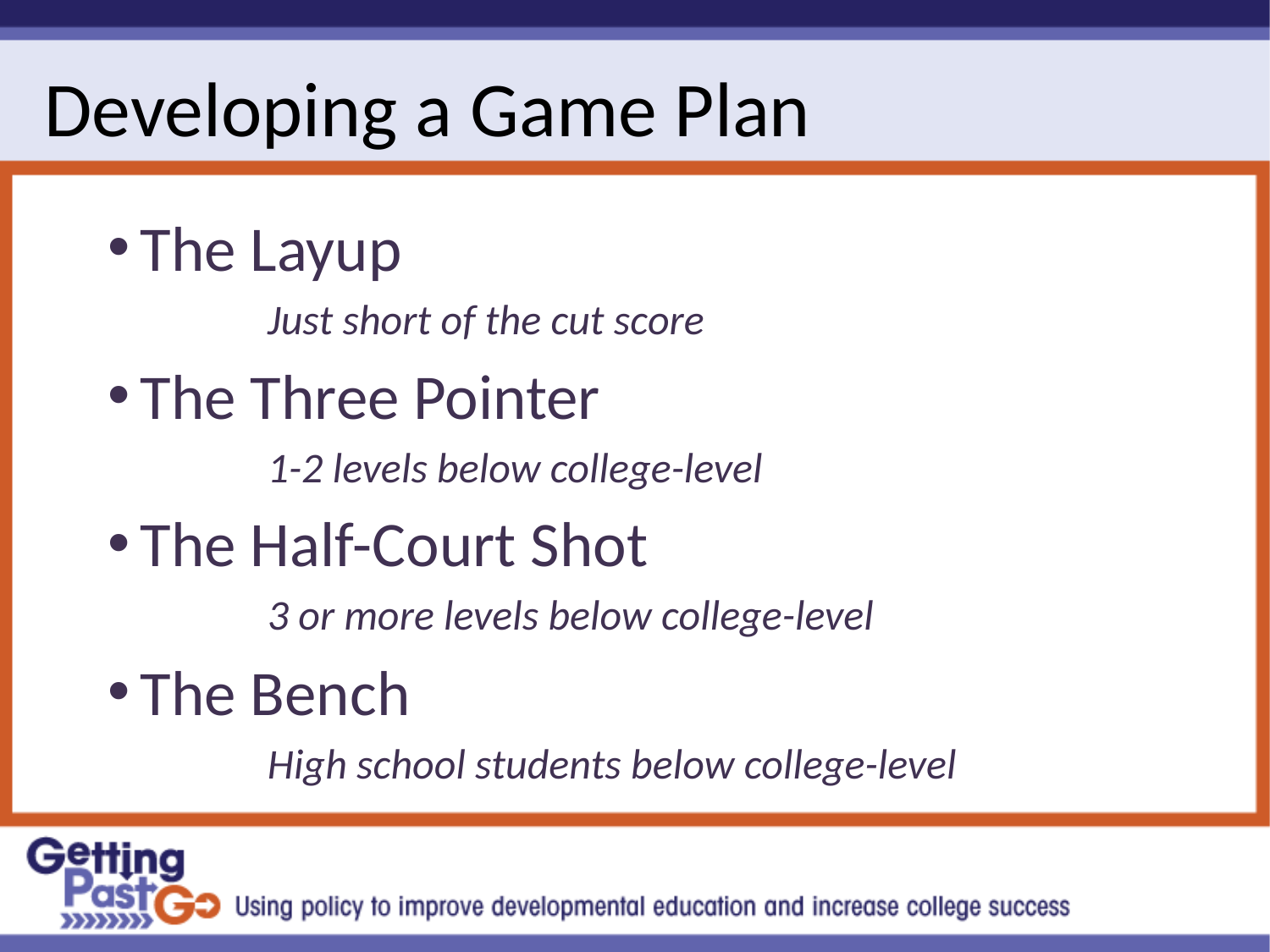

# Developing a Game Plan
The Layup
	Just short of the cut score
The Three Pointer
	1-2 levels below college-level
The Half-Court Shot
	3 or more levels below college-level
The Bench
	High school students below college-level